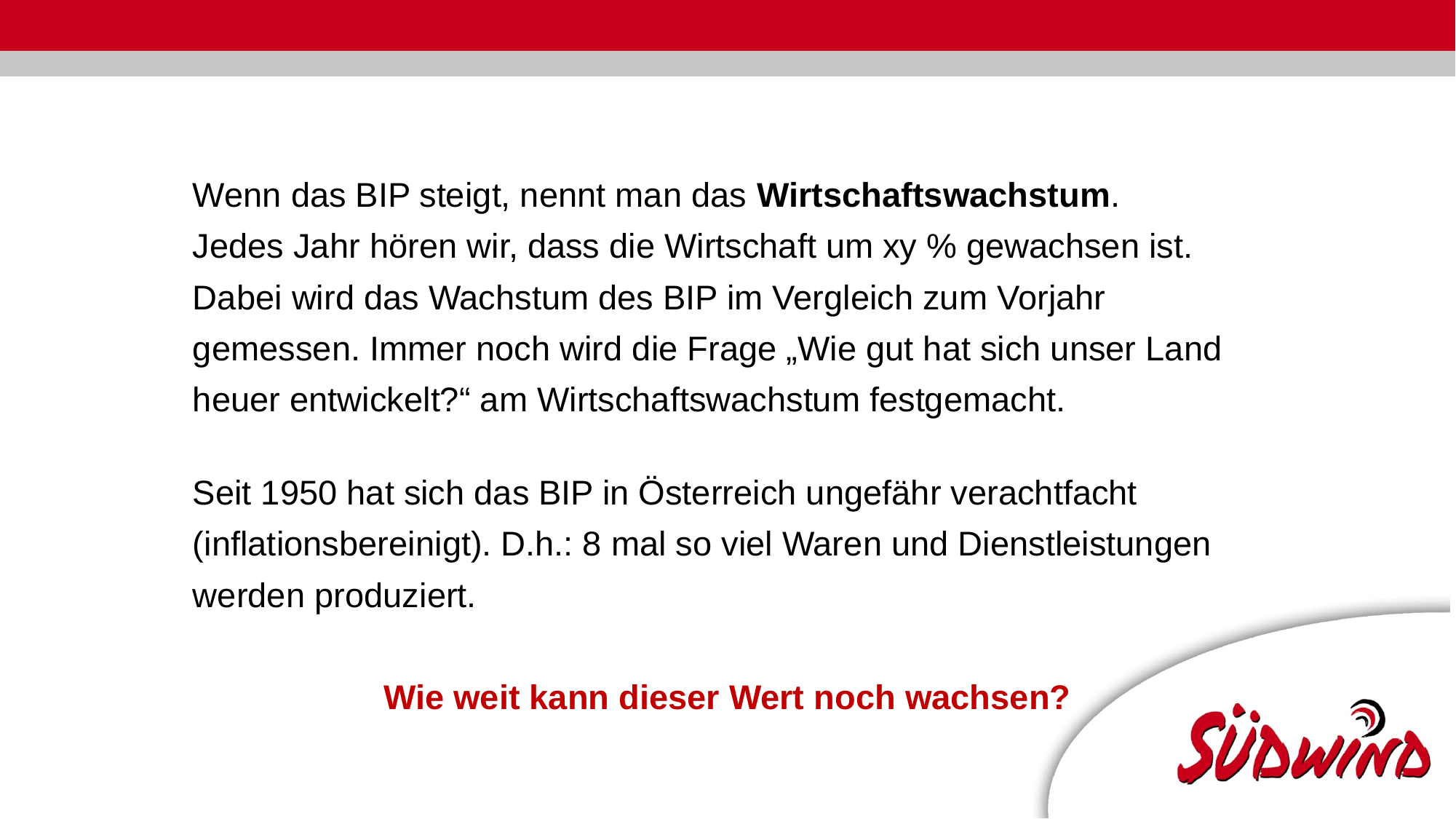

Wenn das BIP steigt, nennt man das Wirtschaftswachstum.
Jedes Jahr hören wir, dass die Wirtschaft um xy % gewachsen ist.
Dabei wird das Wachstum des BIP im Vergleich zum Vorjahr
gemessen. Immer noch wird die Frage „Wie gut hat sich unser Land
heuer entwickelt?“ am Wirtschaftswachstum festgemacht.

Seit 1950 hat sich das BIP in Österreich ungefähr verachtfacht
(inflationsbereinigt). D.h.: 8 mal so viel Waren und Dienstleistungen
werden produziert.

Wie weit kann dieser Wert noch wachsen?